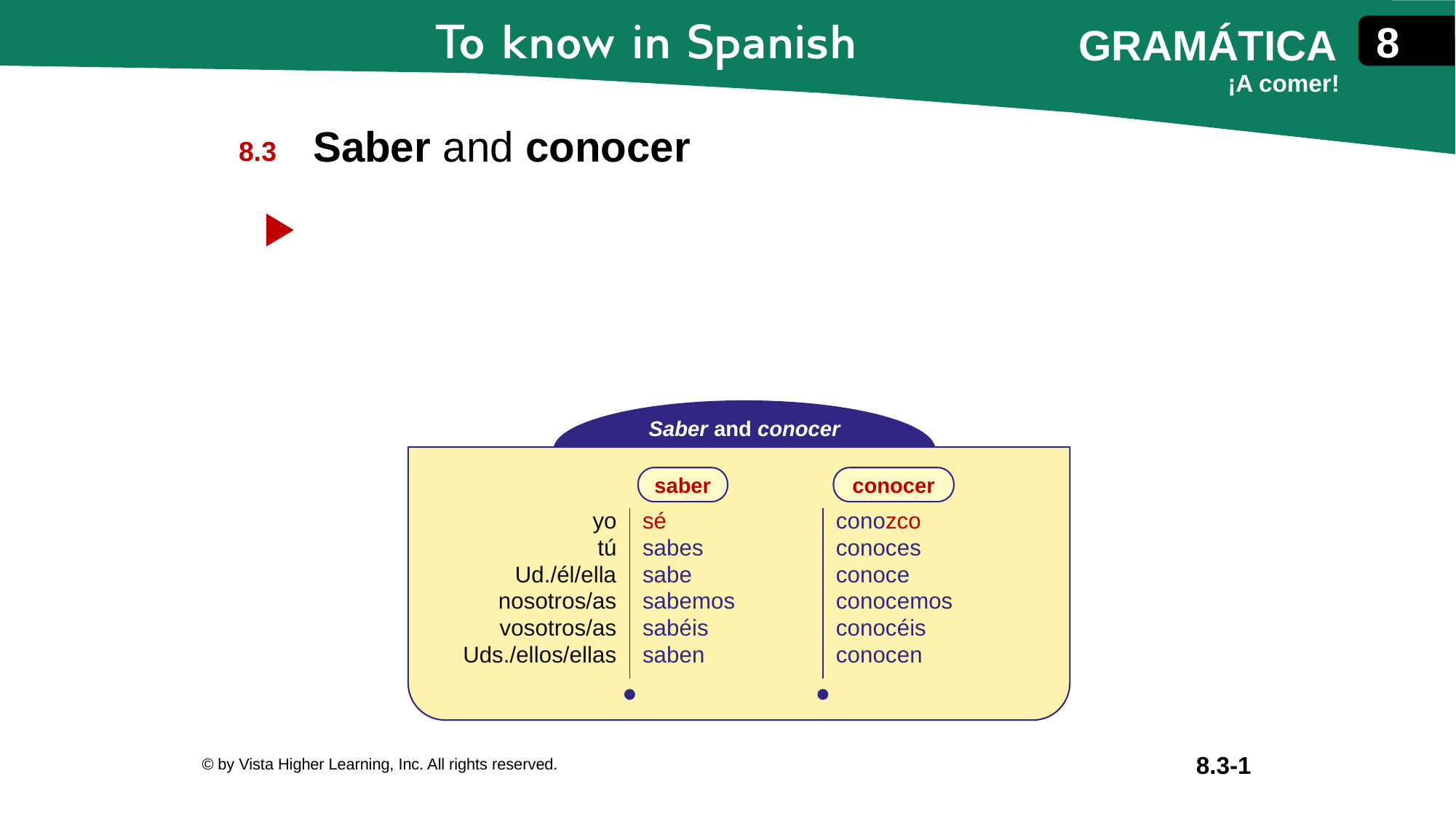

Saber and conocer
To know in Spanish
Saber and conocer

|  |  |  |
| --- | --- | --- |
| yo tú Ud./él/ella nosotros/as vosotros/as Uds./ellos/ellas | sé sabes sabe sabemos sabéis saben | conozco conoces conoce conocemos conocéis conocen |
saber
conocer

© by Vista Higher Learning, Inc. All rights reserved.
8.3-1